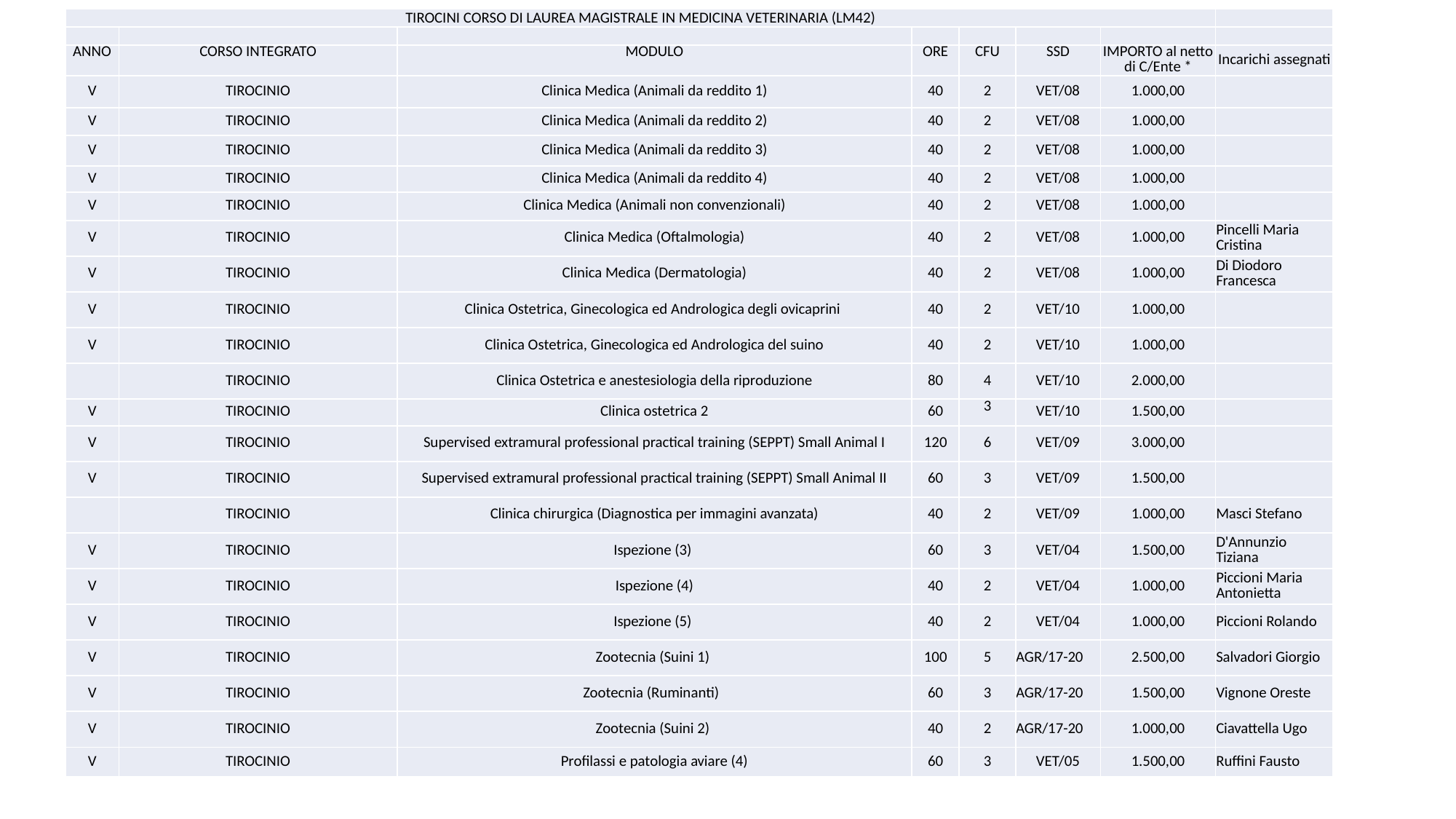

| TIROCINI CORSO DI LAUREA MAGISTRALE IN MEDICINA VETERINARIA (LM42) |  |  |  |  |  |  |  |
| --- | --- | --- | --- | --- | --- | --- | --- |
|  |  |  |  |  |  |  |  |
| ANNO | CORSO INTEGRATO | MODULO | ORE | CFU | SSD | IMPORTO al netto di C/Ente \* | Incarichi assegnati |
| V | TIROCINIO | Clinica Medica (Animali da reddito 1) | 40 | 2 | VET/08 | 1.000,00 |  |
| V | TIROCINIO | Clinica Medica (Animali da reddito 2) | 40 | 2 | VET/08 | 1.000,00 |  |
| V | TIROCINIO | Clinica Medica (Animali da reddito 3) | 40 | 2 | VET/08 | 1.000,00 |  |
| V | TIROCINIO | Clinica Medica (Animali da reddito 4) | 40 | 2 | VET/08 | 1.000,00 |  |
| V | TIROCINIO | Clinica Medica (Animali non convenzionali) | 40 | 2 | VET/08 | 1.000,00 |  |
| V | TIROCINIO | Clinica Medica (Oftalmologia) | 40 | 2 | VET/08 | 1.000,00 | Pincelli Maria Cristina |
| V | TIROCINIO | Clinica Medica (Dermatologia) | 40 | 2 | VET/08 | 1.000,00 | Di Diodoro Francesca |
| V | TIROCINIO | Clinica Ostetrica, Ginecologica ed Andrologica degli ovicaprini | 40 | 2 | VET/10 | 1.000,00 |  |
| V | TIROCINIO | Clinica Ostetrica, Ginecologica ed Andrologica del suino | 40 | 2 | VET/10 | 1.000,00 |  |
|  | TIROCINIO | Clinica Ostetrica e anestesiologia della riproduzione | 80 | 4 | VET/10 | 2.000,00 |  |
| V | TIROCINIO | Clinica ostetrica 2 | 60 | 3 | VET/10 | 1.500,00 |  |
| V | TIROCINIO | Supervised extramural professional practical training (SEPPT) Small Animal I | 120 | 6 | VET/09 | 3.000,00 |  |
| V | TIROCINIO | Supervised extramural professional practical training (SEPPT) Small Animal II | 60 | 3 | VET/09 | 1.500,00 |  |
|  | TIROCINIO | Clinica chirurgica (Diagnostica per immagini avanzata) | 40 | 2 | VET/09 | 1.000,00 | Masci Stefano |
| V | TIROCINIO | Ispezione (3) | 60 | 3 | VET/04 | 1.500,00 | D'Annunzio Tiziana |
| V | TIROCINIO | Ispezione (4) | 40 | 2 | VET/04 | 1.000,00 | Piccioni Maria Antonietta |
| V | TIROCINIO | Ispezione (5) | 40 | 2 | VET/04 | 1.000,00 | Piccioni Rolando |
| V | TIROCINIO | Zootecnia (Suini 1) | 100 | 5 | AGR/17-20 | 2.500,00 | Salvadori Giorgio |
| V | TIROCINIO | Zootecnia (Ruminanti) | 60 | 3 | AGR/17-20 | 1.500,00 | Vignone Oreste |
| V | TIROCINIO | Zootecnia (Suini 2) | 40 | 2 | AGR/17-20 | 1.000,00 | Ciavattella Ugo |
| V | TIROCINIO | Profilassi e patologia aviare (4) | 60 | 3 | VET/05 | 1.500,00 | Ruffini Fausto |